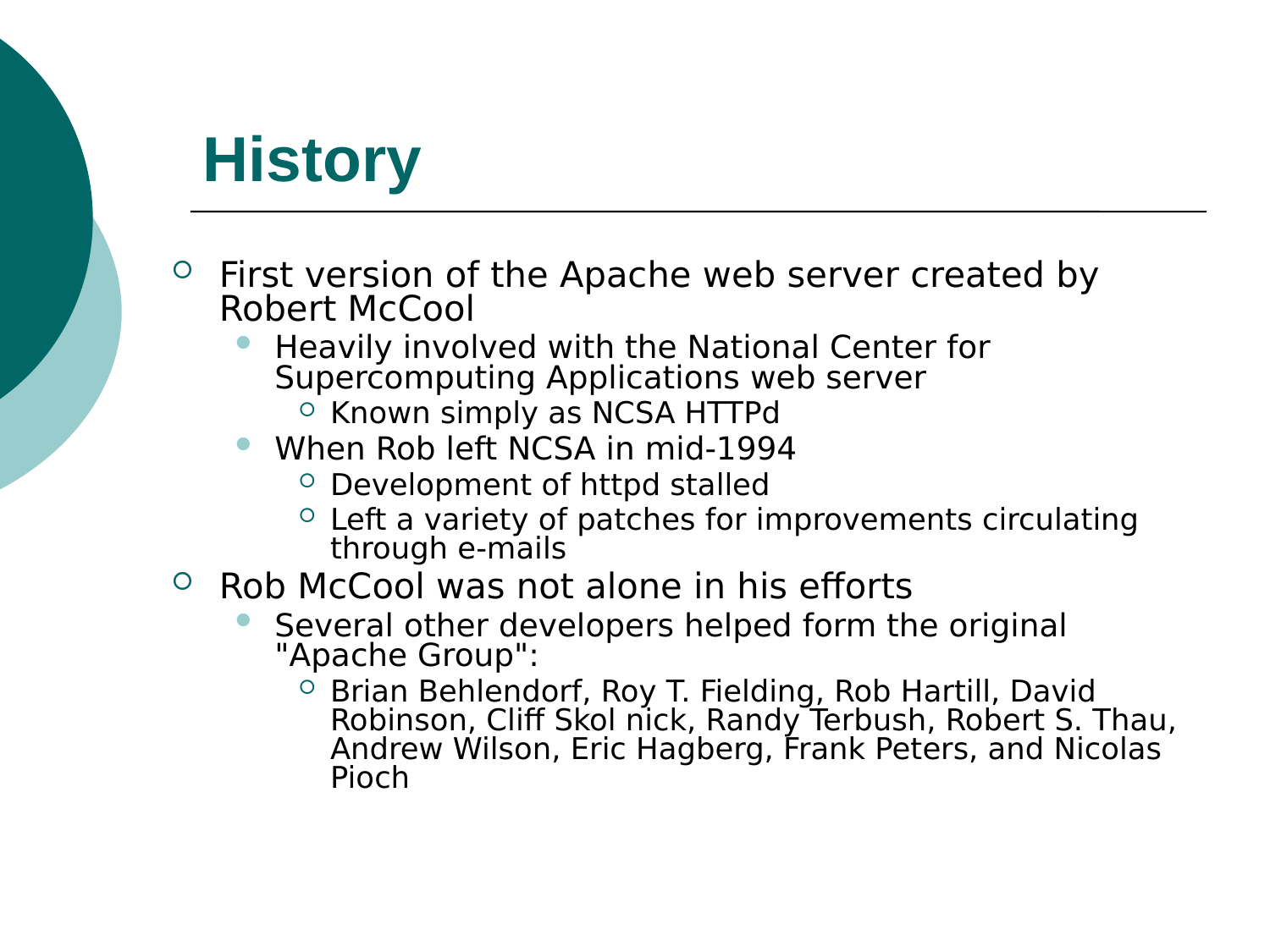

# History
First version of the Apache web server created by Robert McCool
Heavily involved with the National Center for Supercomputing Applications web server
Known simply as NCSA HTTPd
When Rob left NCSA in mid-1994
Development of httpd stalled
Left a variety of patches for improvements circulating through e-mails
Rob McCool was not alone in his efforts
Several other developers helped form the original "Apache Group":
Brian Behlendorf, Roy T. Fielding, Rob Hartill, David Robinson, Cliff Skol nick, Randy Terbush, Robert S. Thau, Andrew Wilson, Eric Hagberg, Frank Peters, and Nicolas Pioch